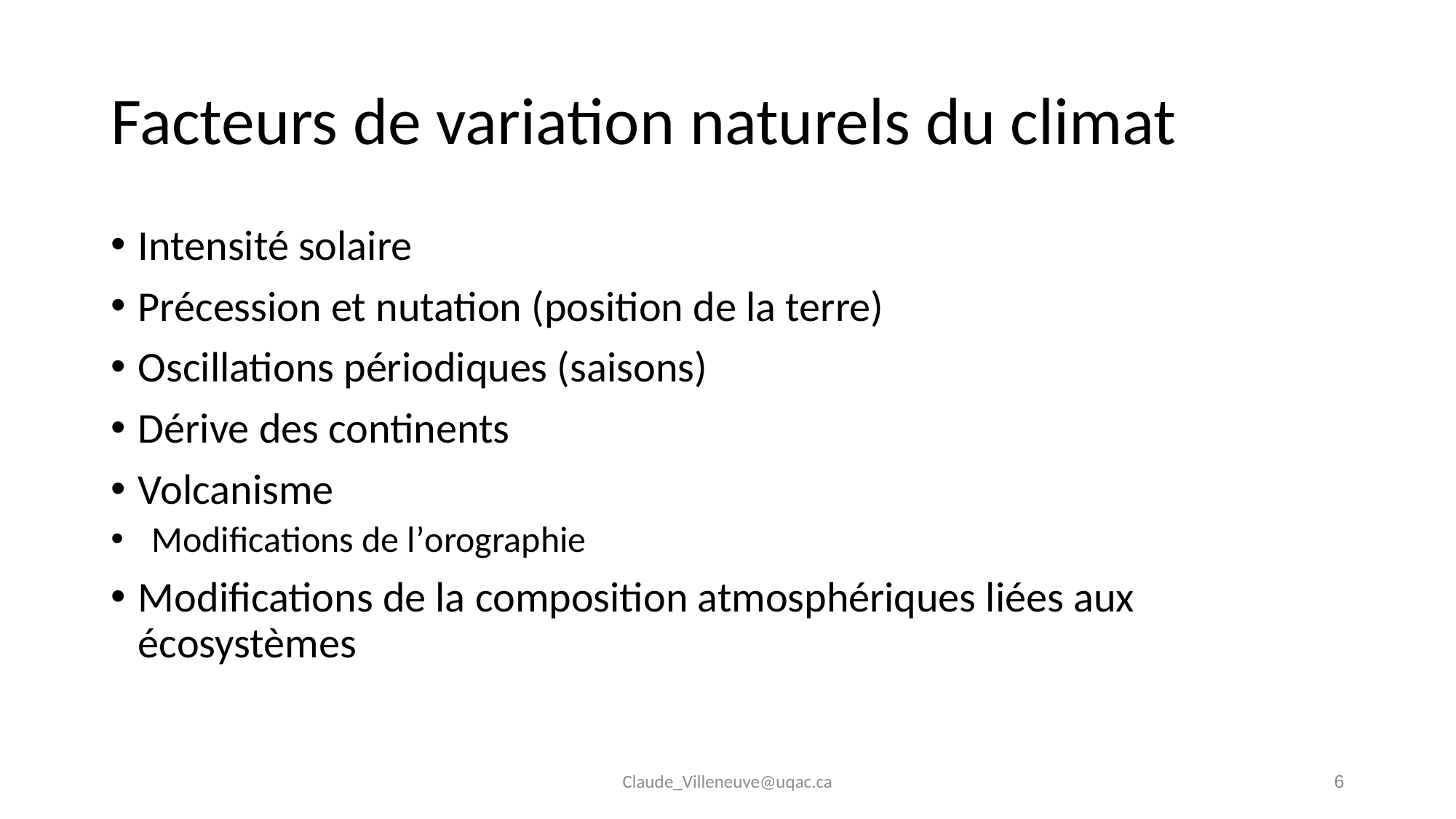

# Facteurs de variation naturels du climat
Intensité solaire
Précession et nutation (position de la terre)
Oscillations périodiques (saisons)
Dérive des continents
Volcanisme
Modifications de l’orographie
Modifications de la composition atmosphériques liées aux écosystèmes

Claude_Villeneuve@uqac.ca
6